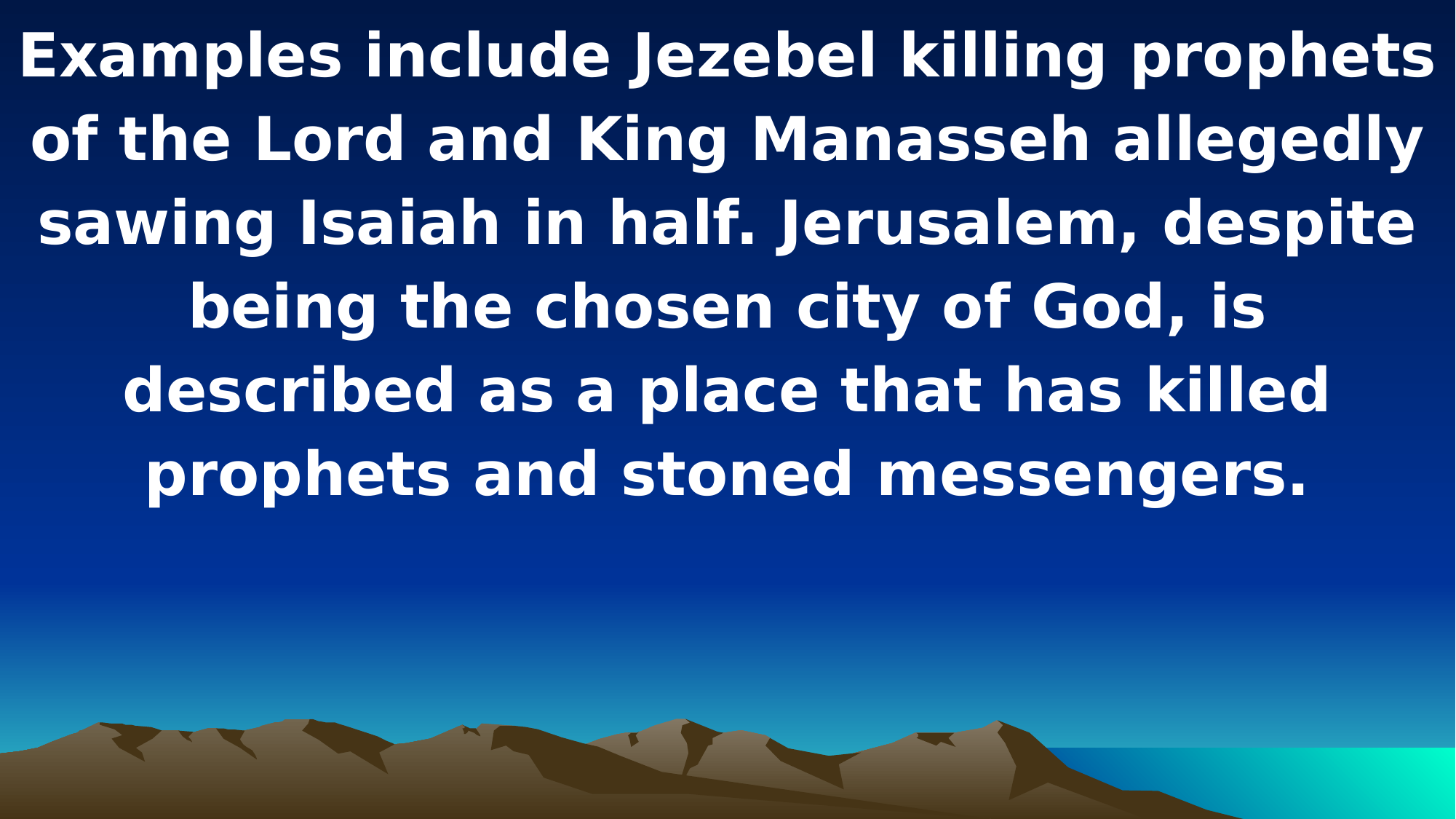

Examples include Jezebel killing prophets of the Lord and King Manasseh allegedly sawing Isaiah in half. Jerusalem, despite being the chosen city of God, is described as a place that has killed prophets and stoned messengers.